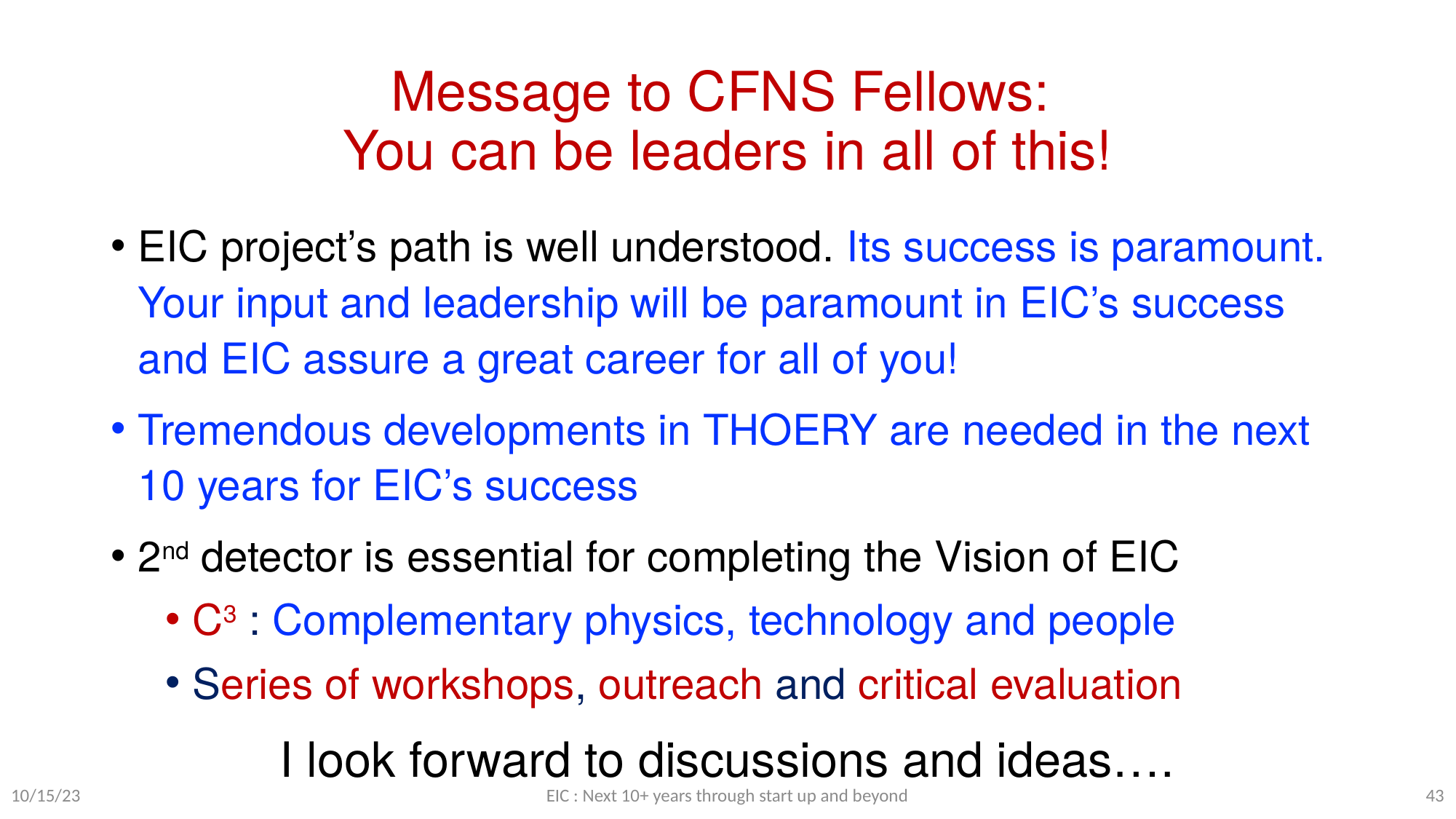

# Message to CFNS Fellows: You can be leaders in all of this!
EIC project’s path is well understood. Its success is paramount. Your input and leadership will be paramount in EIC’s success and EIC assure a great career for all of you!
Tremendous developments in THOERY are needed in the next 10 years for EIC’s success
2nd detector is essential for completing the Vision of EIC
C3 : Complementary physics, technology and people
Series of workshops, outreach and critical evaluation
I look forward to discussions and ideas….
EIC : Next 10+ years through start up and beyond
43
10/15/23